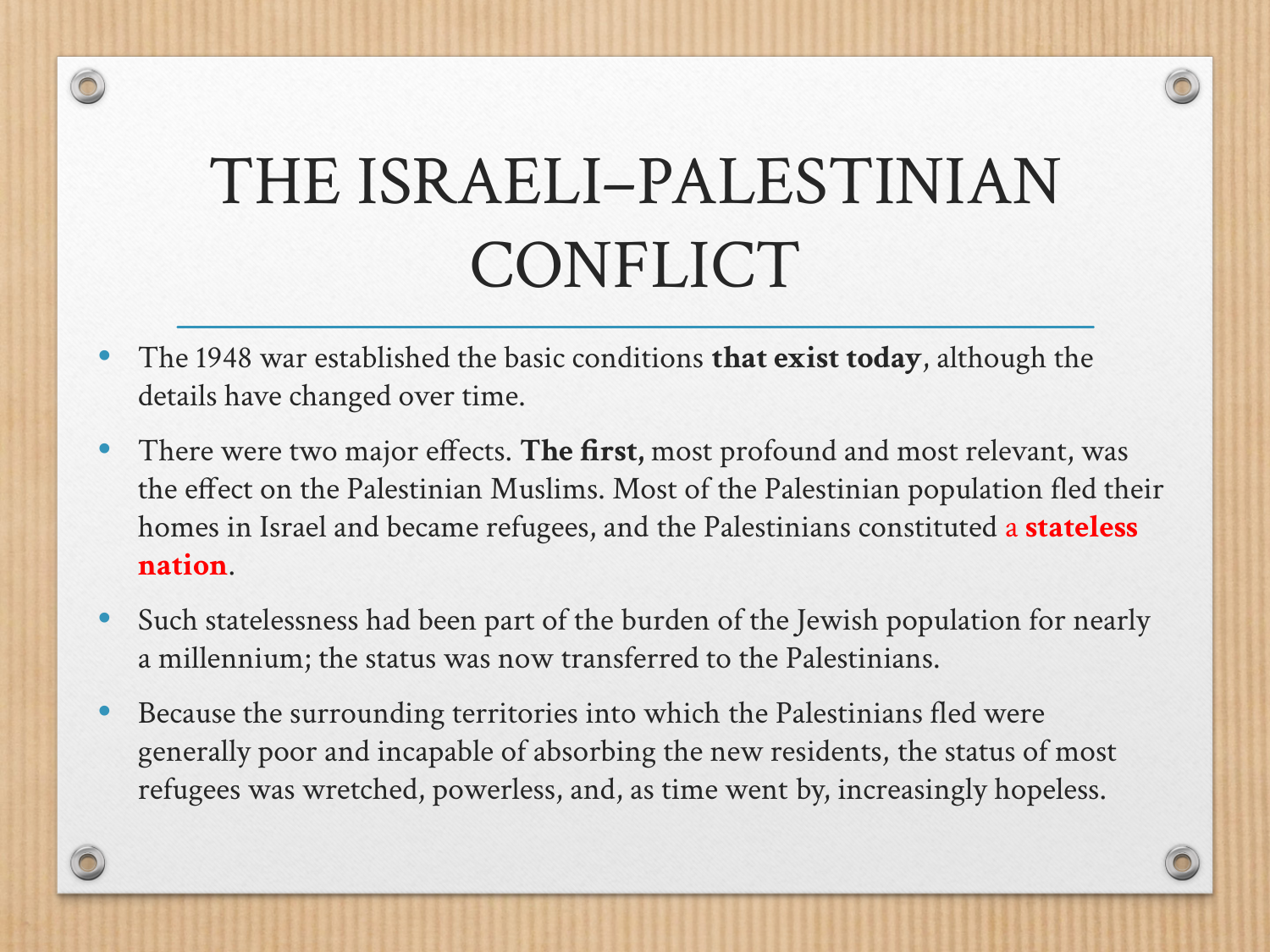

# THE ISRAELI–PALESTINIAN CONFLICT
The 1948 war established the basic conditions that exist today, although the details have changed over time.
There were two major effects. The first, most profound and most relevant, was the effect on the Palestinian Muslims. Most of the Palestinian population fled their homes in Israel and became refugees, and the Palestinians constituted a stateless nation.
Such statelessness had been part of the burden of the Jewish population for nearly a millennium; the status was now transferred to the Palestinians.
Because the surrounding territories into which the Palestinians fled were generally poor and incapable of absorbing the new residents, the status of most refugees was wretched, powerless, and, as time went by, increasingly hopeless.